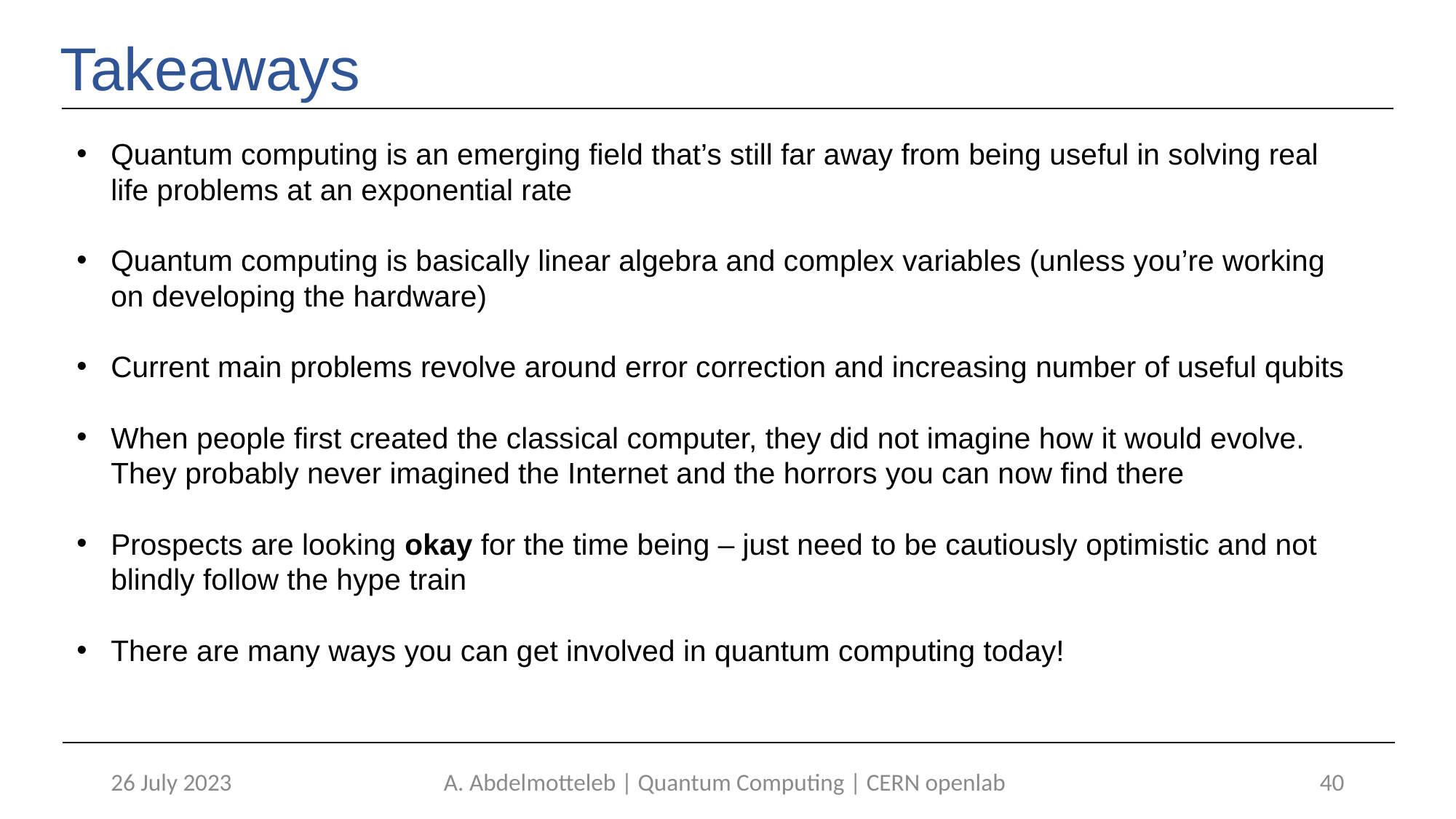

Takeaways
Quantum computing is an emerging field that’s still far away from being useful in solving real life problems at an exponential rate

Quantum computing is basically linear algebra and complex variables (unless you’re working on developing the hardware)

Current main problems revolve around error correction and increasing number of useful qubits

When people first created the classical computer, they did not imagine how it would evolve. They probably never imagined the Internet and the horrors you can now find there

Prospects are looking okay for the time being – just need to be cautiously optimistic and not blindly follow the hype train

There are many ways you can get involved in quantum computing today!
26 July 2023
A. Abdelmotteleb | Quantum Computing | CERN openlab
40